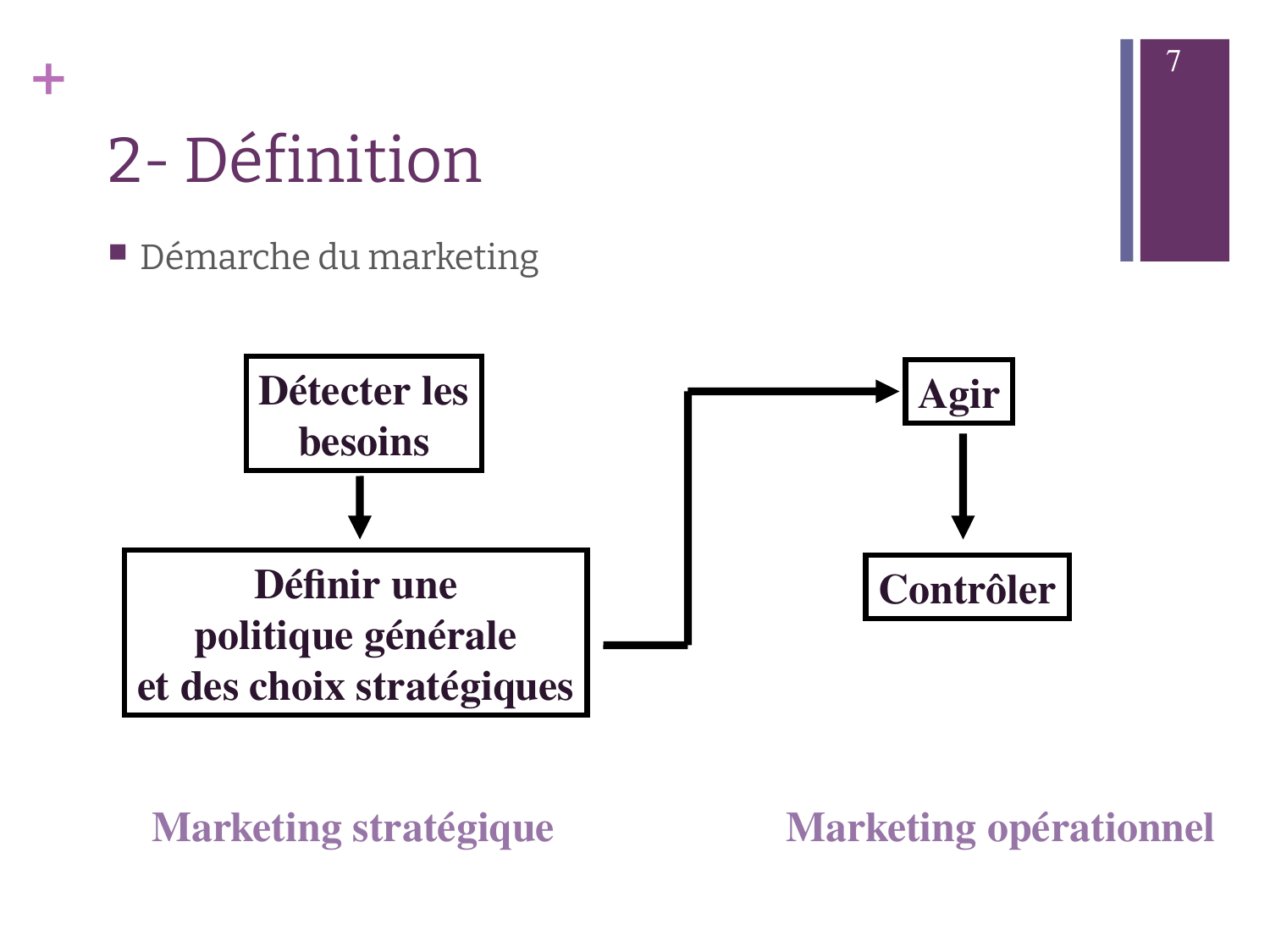

7
# 2- Définition
Démarche du marketing
Détecter les
besoins
Agir

Définir une
politique générale
et des choix stratégiques
Contrôler

Marketing stratégique
Marketing opérationnel